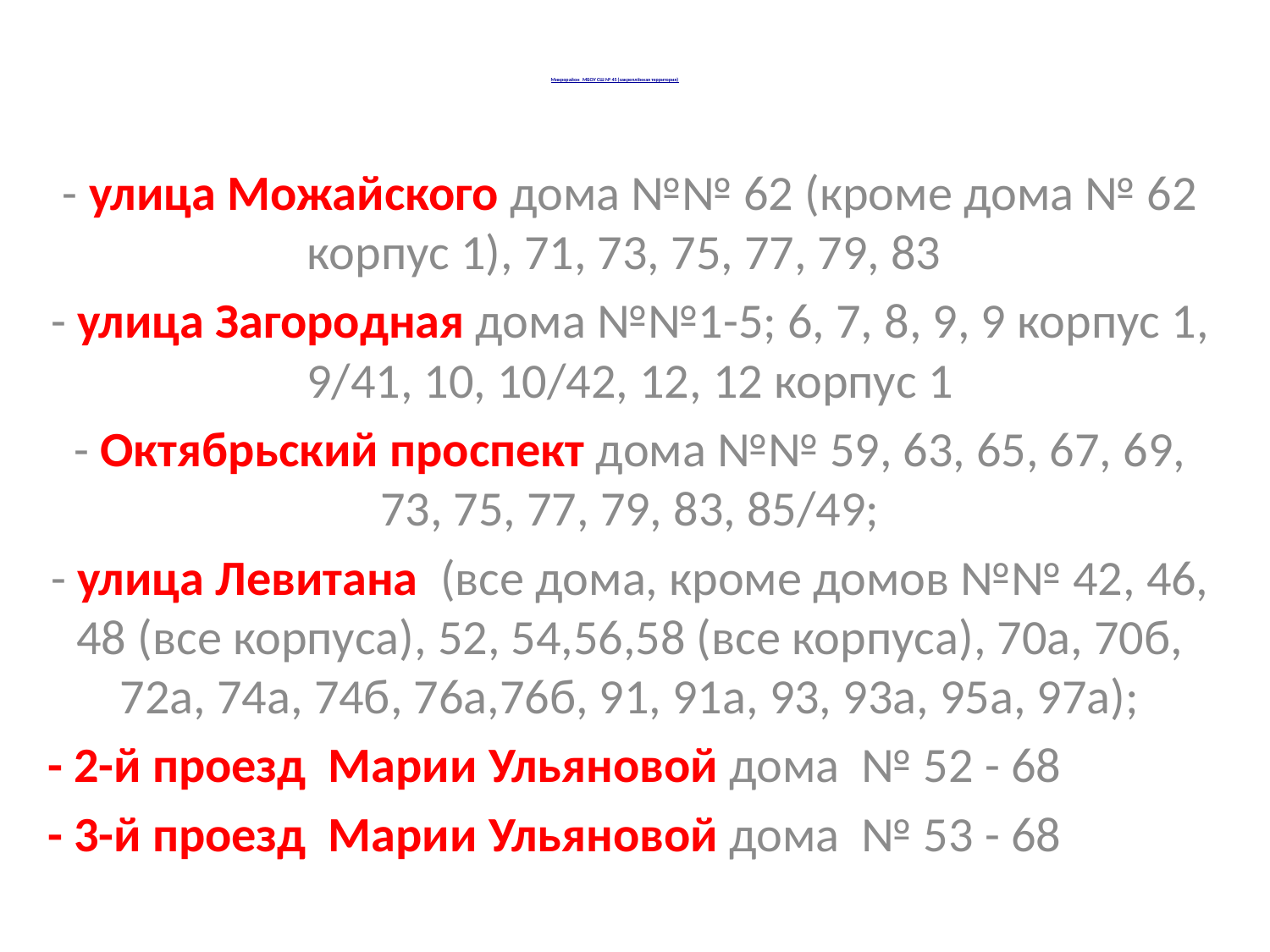

# Микрорайон   МБОУ СШ № 45 (закреплённая территория)
- улица Можайского дома №№ 62 (кроме дома № 62 корпус 1), 71, 73, 75, 77, 79, 83
- улица Загородная дома №№1-5; 6, 7, 8, 9, 9 корпус 1, 9/41, 10, 10/42, 12, 12 корпус 1
- Октябрьский проспект дома №№ 59, 63, 65, 67, 69, 73, 75, 77, 79, 83, 85/49;
- улица Левитана  (все дома, кроме домов №№ 42, 46, 48 (все корпуса), 52, 54,56,58 (все корпуса), 70а, 70б, 72а, 74а, 74б, 76а,76б, 91, 91а, 93, 93а, 95а, 97а);
- 2-й проезд  Марии Ульяновой дома  № 52 - 68
- 3-й проезд  Марии Ульяновой дома  № 53 - 68